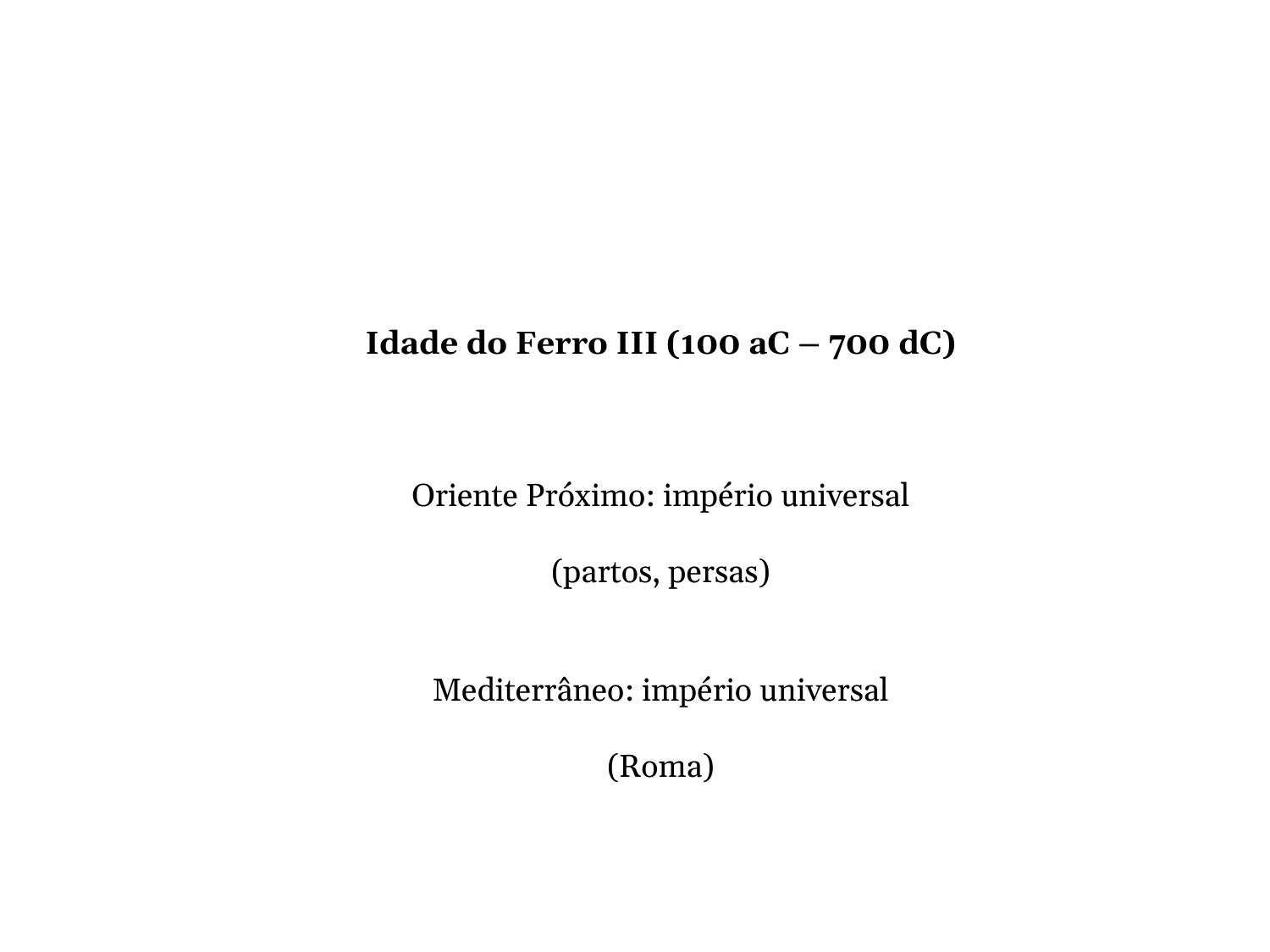

Idade do Ferro III (100 aC – 700 dC)

Oriente Próximo: império universal
(partos, persas)

Mediterrâneo: império universal
(Roma)